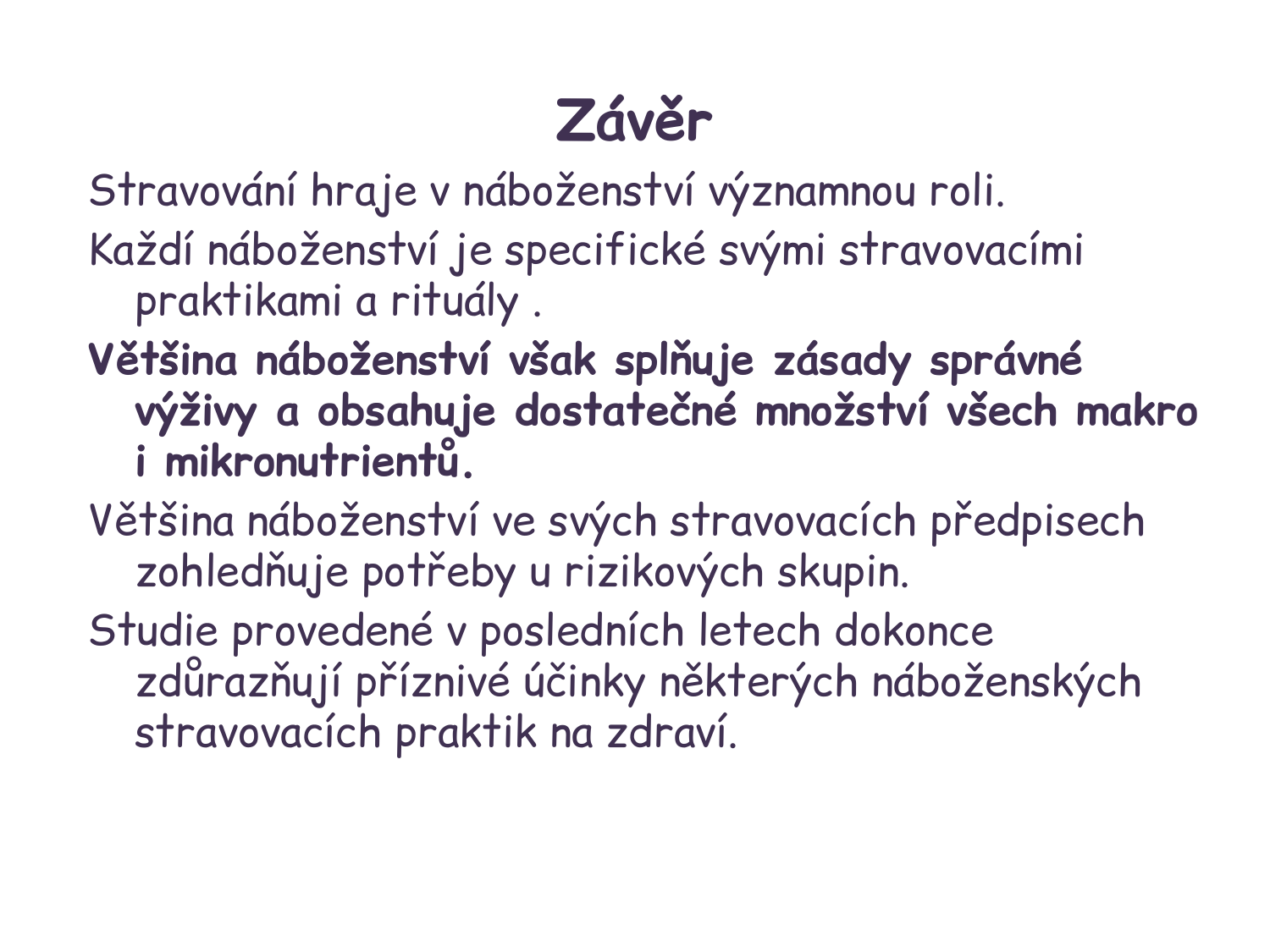

# Závěr
Stravování hraje v náboženství významnou roli.
Každí náboženství je specifické svými stravovacími praktikami a rituály .
Většina náboženství však splňuje zásady správné výživy a obsahuje dostatečné množství všech makro i mikronutrientů.
Většina náboženství ve svých stravovacích předpisech zohledňuje potřeby u rizikových skupin.
Studie provedené v posledních letech dokonce zdůrazňují příznivé účinky některých náboženských stravovacích praktik na zdraví.